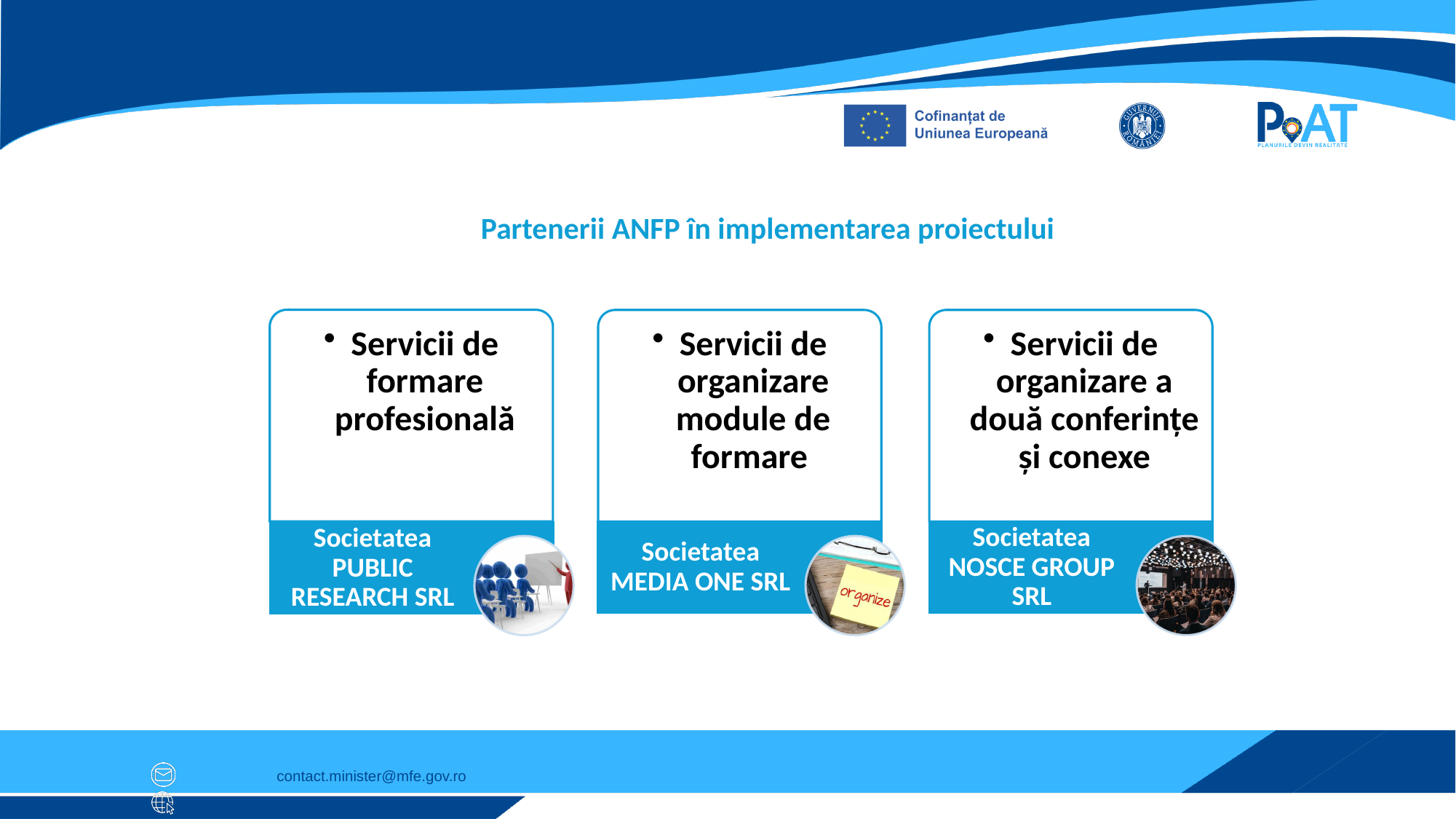

Servicii de formare profesională
Societatea PUBLIC RESEARCH SRL
Servicii de organizare module de formare
Societatea MEDIA ONE SRL
Servicii de organizare a două conferințe și conexe
Societatea NOSCE GROUP SRL
Partenerii ANFP în implementarea proiectului

contact.minister@mfe.gov.ro

mfe.gov.ro